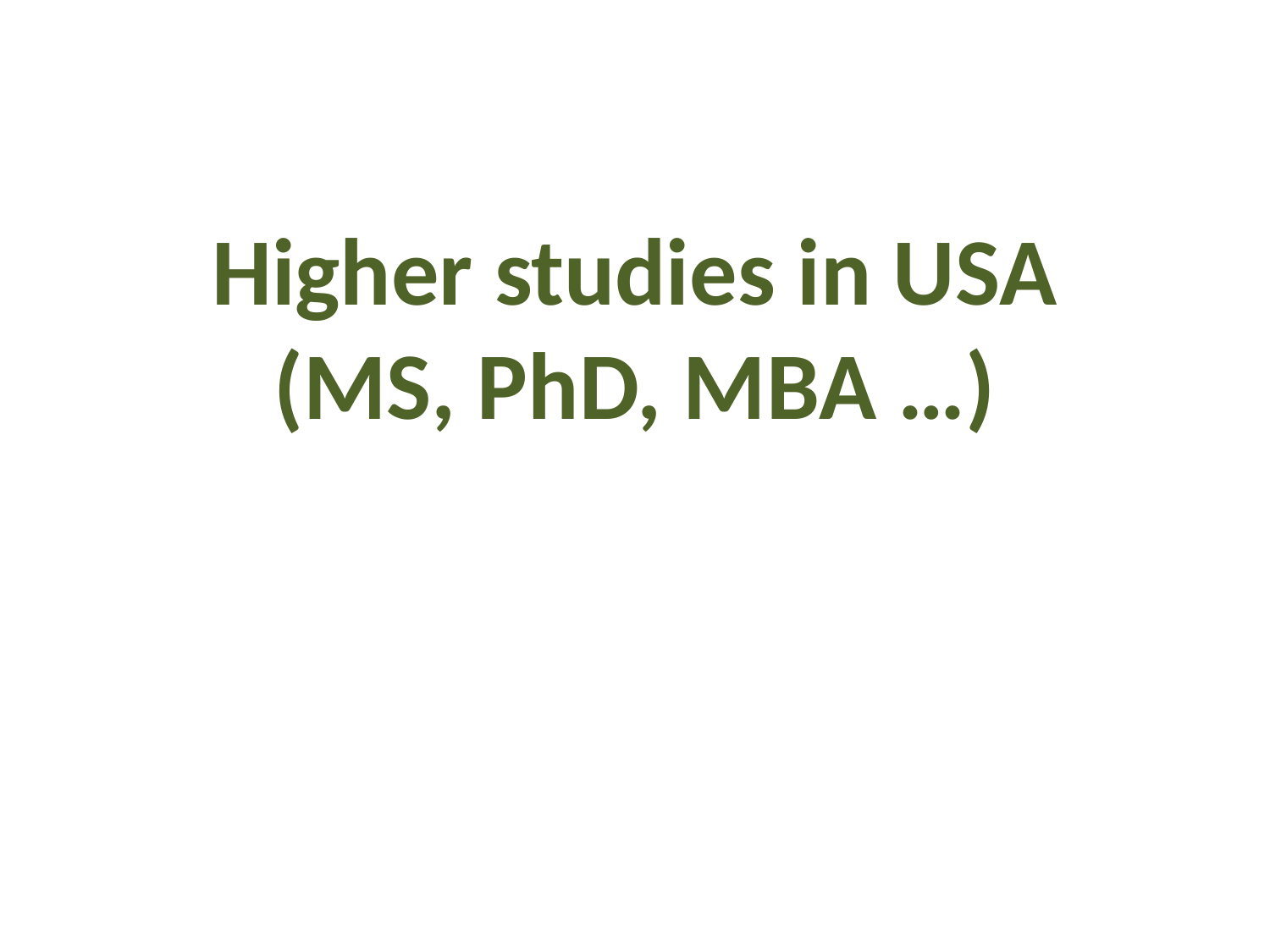

# Higher studies in USA (MS, PhD, MBA …)